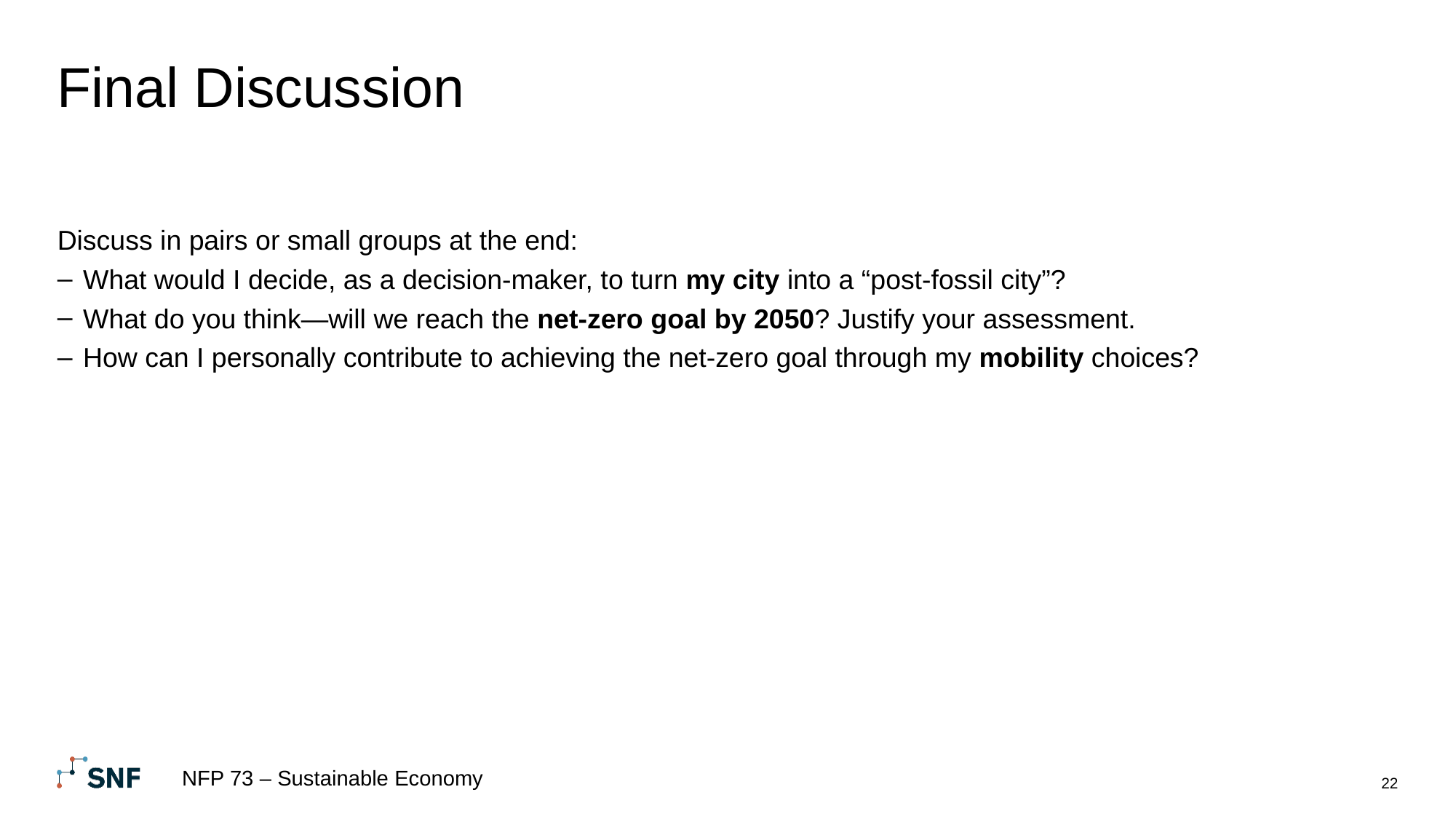

# Final Discussion
Discuss in pairs or small groups at the end:
What would I decide, as a decision-maker, to turn my city into a “post-fossil city”?
What do you think—will we reach the net-zero goal by 2050? Justify your assessment.
How can I personally contribute to achieving the net-zero goal through my mobility choices?

NFP 73 – Sustainable Economy
22